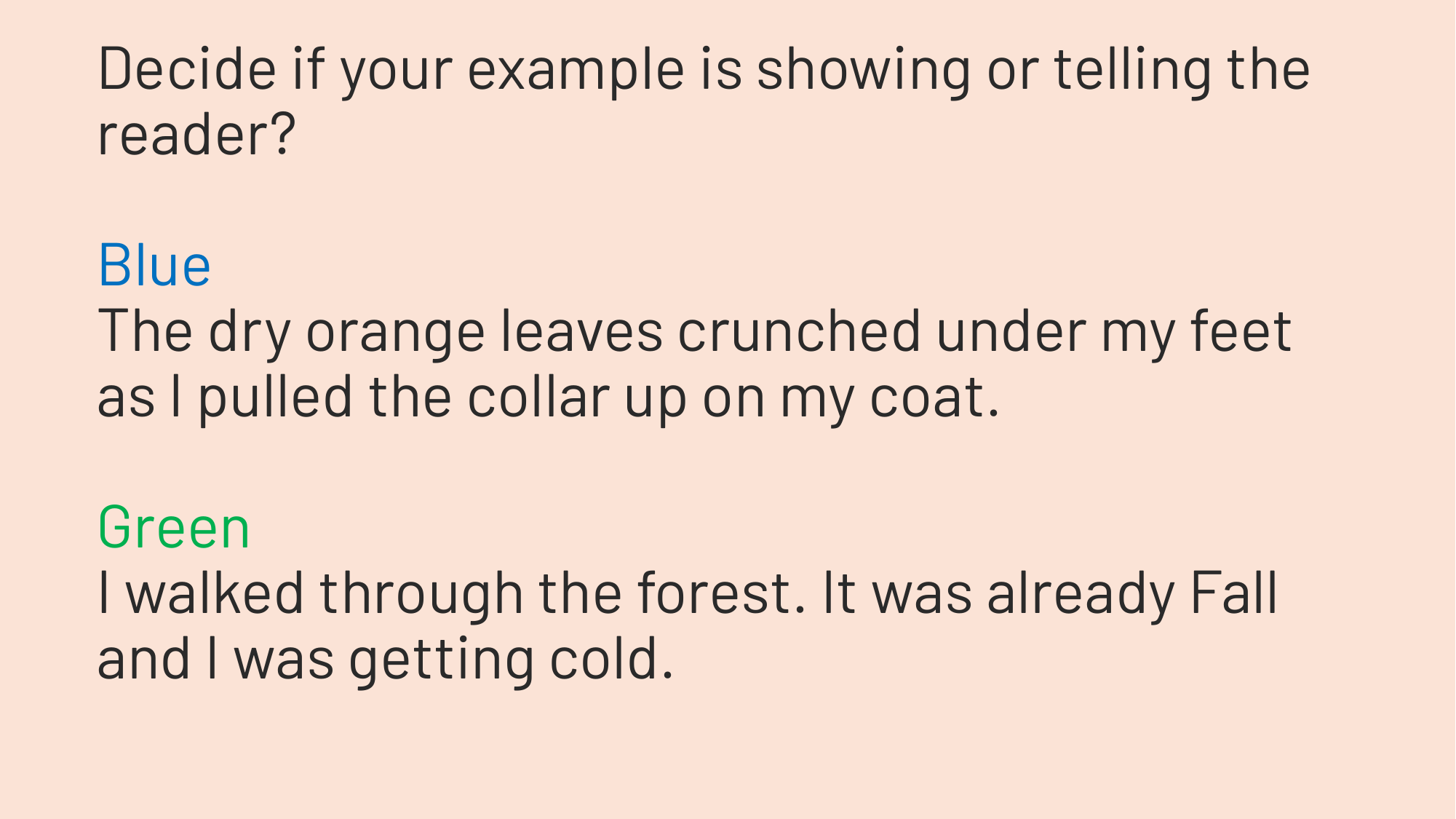

# Decide if your example is showing or telling the reader? Blue The dry orange leaves crunched under my feet as I pulled the collar up on my coat.  Green I walked through the forest. It was already Fall and I was getting cold.